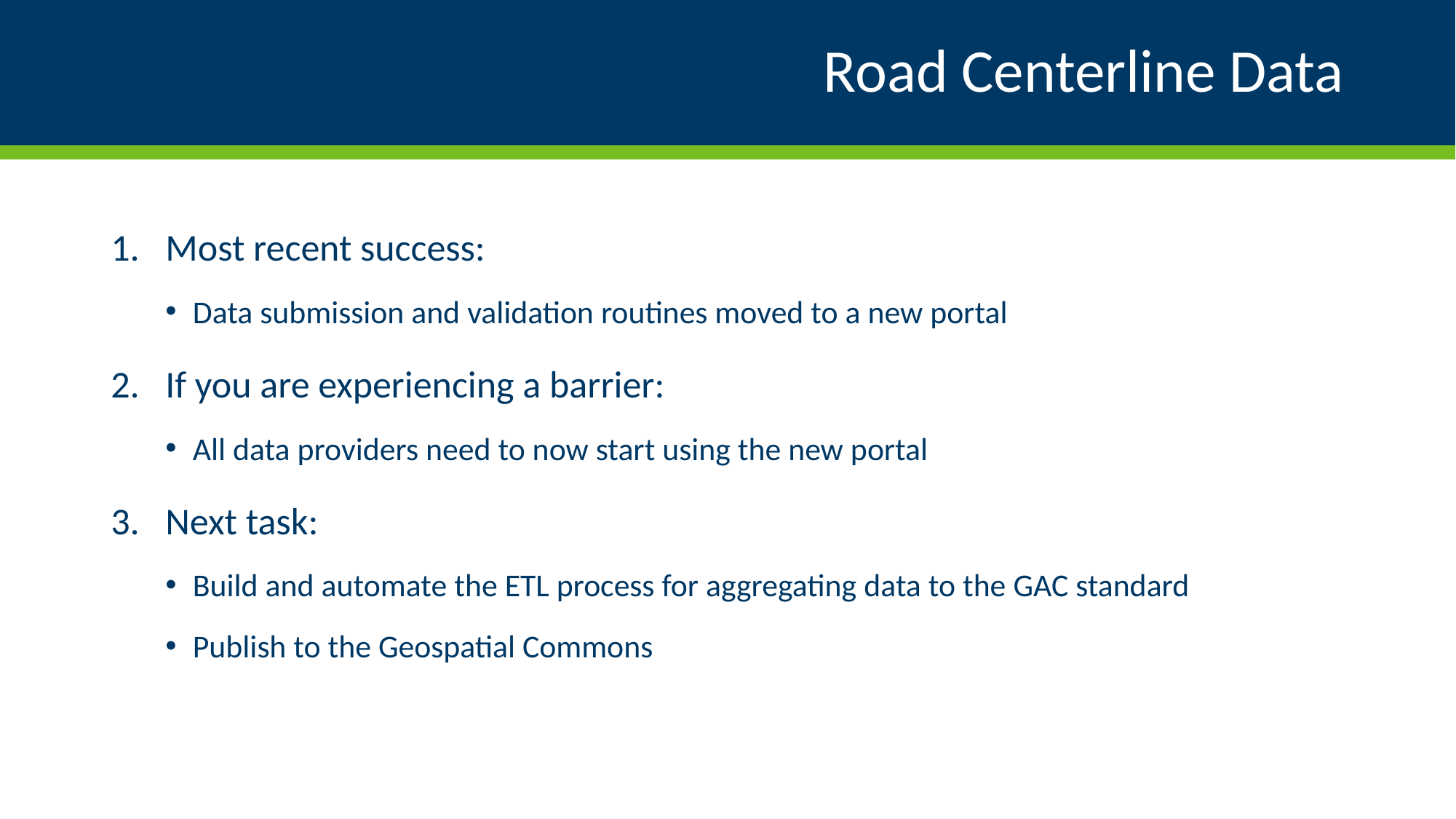

# Road Centerline Data
Most recent success:
Data submission and validation routines moved to a new portal
If you are experiencing a barrier:
All data providers need to now start using the new portal
Next task:
Build and automate the ETL process for aggregating data to the GAC standard
Publish to the Geospatial Commons